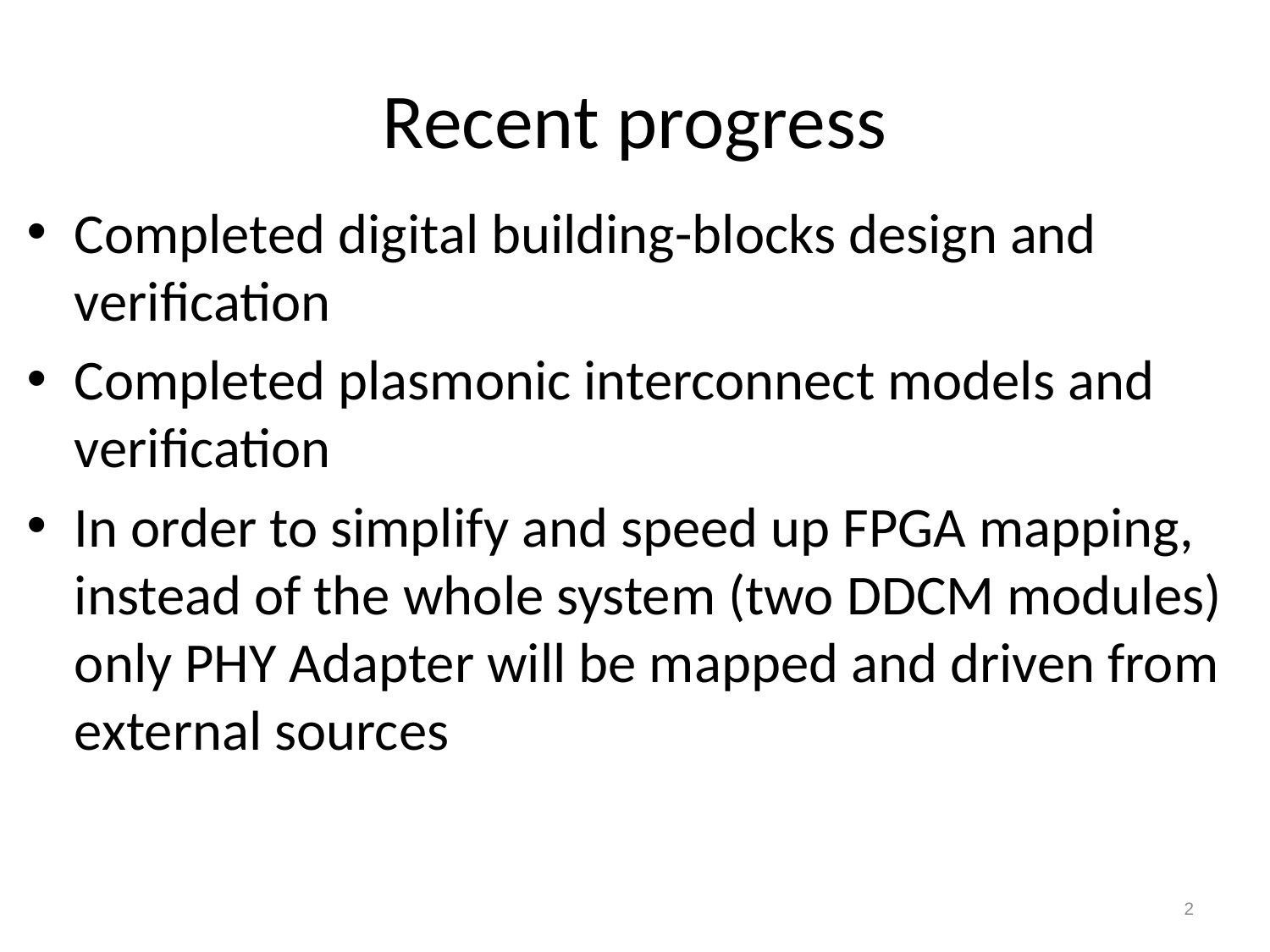

# Recent progress
Completed digital building-blocks design and verification
Completed plasmonic interconnect models and verification
In order to simplify and speed up FPGA mapping, instead of the whole system (two DDCM modules) only PHY Adapter will be mapped and driven from external sources

2